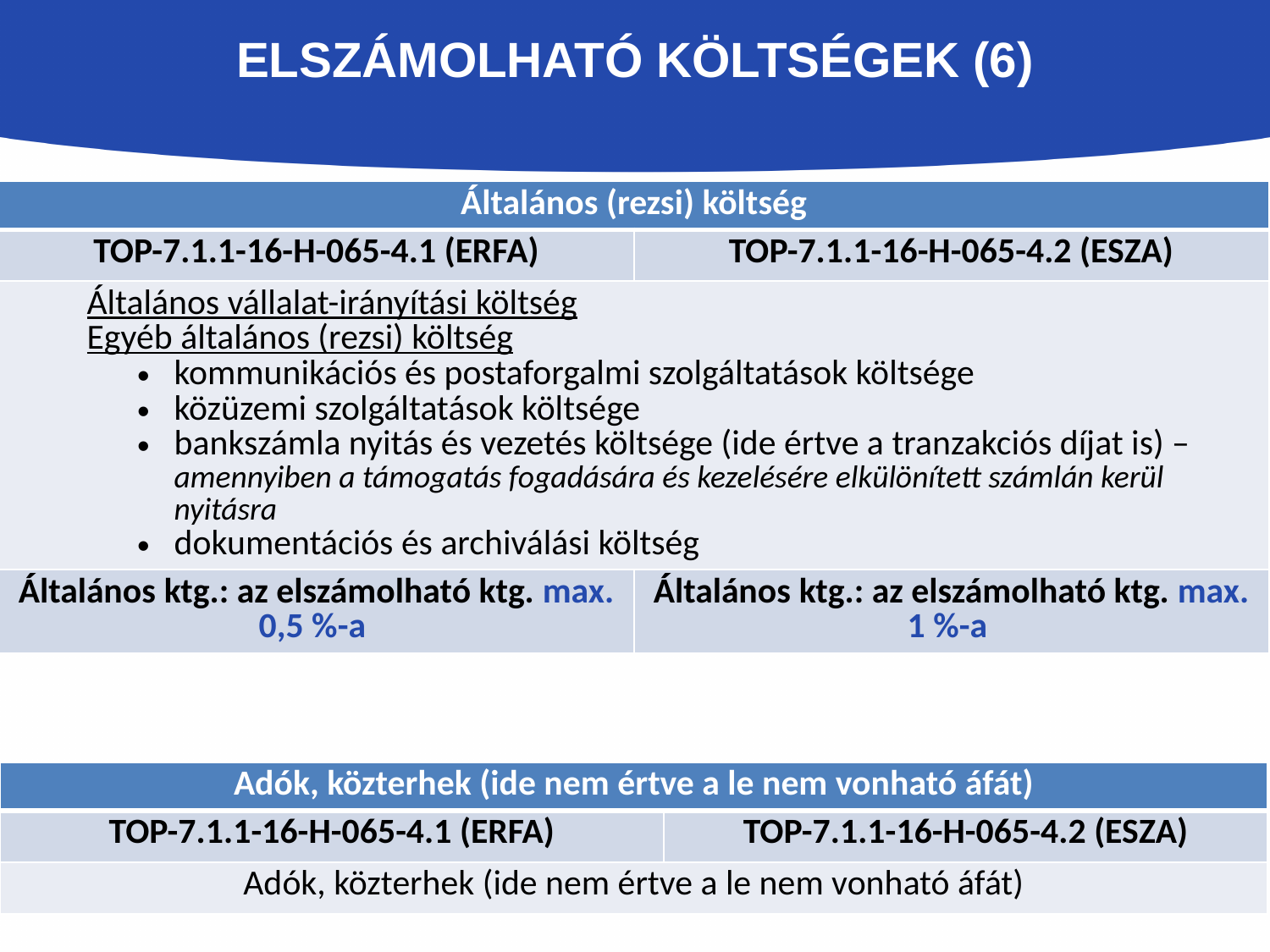

# Elszámolható költségek (6)
| Általános (rezsi) költség |  |
| --- | --- |
| TOP-7.1.1-16-H-065-4.1 (ERFA) | TOP-7.1.1-16-H-065-4.2 (ESZA) |
| Általános vállalat-irányítási költség Egyéb általános (rezsi) költség kommunikációs és postaforgalmi szolgáltatások költsége közüzemi szolgáltatások költsége bankszámla nyitás és vezetés költsége (ide értve a tranzakciós díjat is) – amennyiben a támogatás fogadására és kezelésére elkülönített számlán kerül nyitásra dokumentációs és archiválási költség |  |
| Általános ktg.: az elszámolható ktg. max. 0,5 %-a | Általános ktg.: az elszámolható ktg. max. 1 %-a |
| Adók, közterhek (ide nem értve a le nem vonható áfát) |  |
| --- | --- |
| TOP-7.1.1-16-H-065-4.1 (ERFA) | TOP-7.1.1-16-H-065-4.2 (ESZA) |
| Adók, közterhek (ide nem értve a le nem vonható áfát) |  |